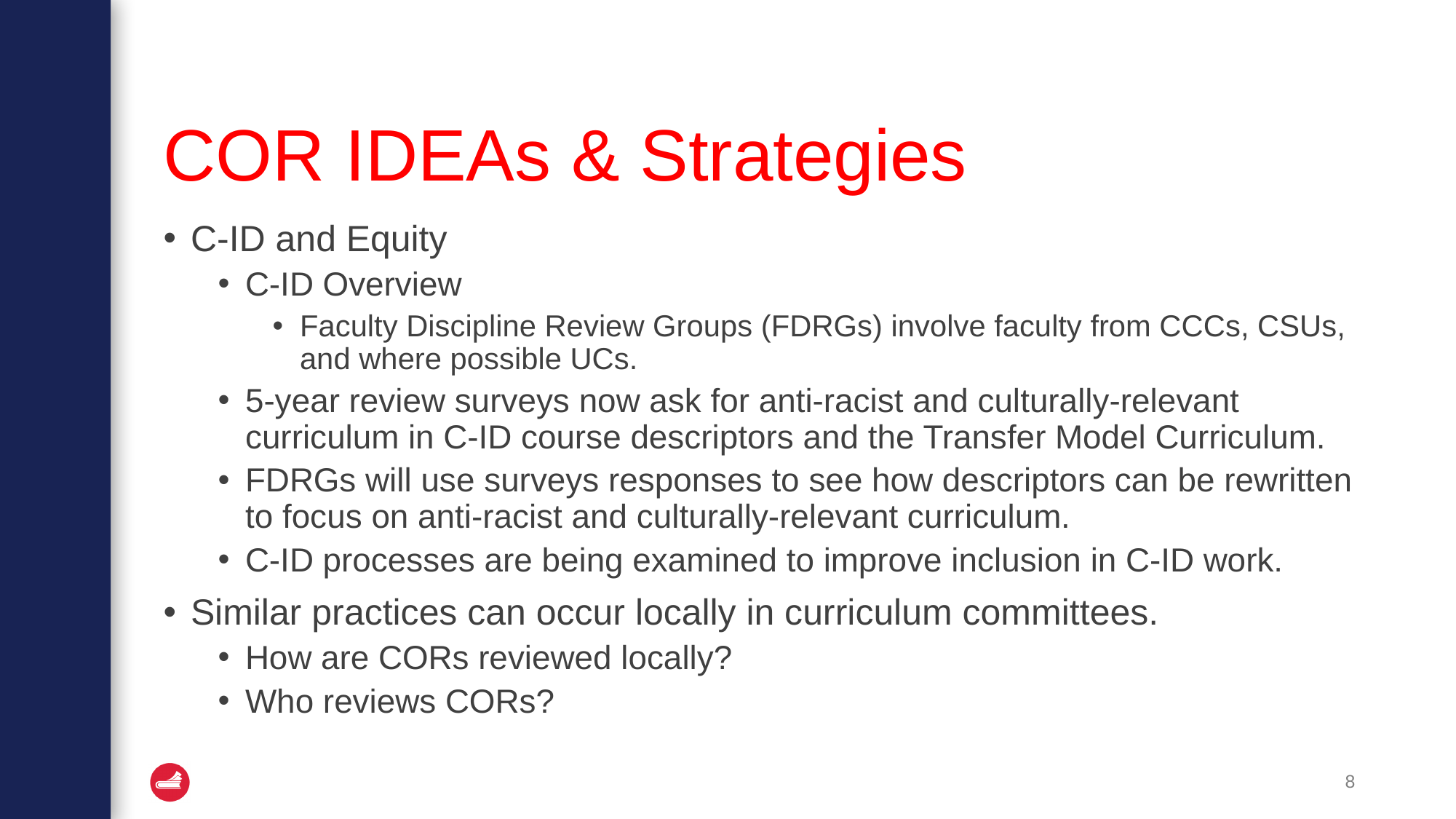

# COR IDEAs & Strategies
C-ID and Equity
C-ID Overview
Faculty Discipline Review Groups (FDRGs) involve faculty from CCCs, CSUs, and where possible UCs.
5-year review surveys now ask for anti-racist and culturally-relevant curriculum in C-ID course descriptors and the Transfer Model Curriculum.
FDRGs will use surveys responses to see how descriptors can be rewritten to focus on anti-racist and culturally-relevant curriculum.
C-ID processes are being examined to improve inclusion in C-ID work.
Similar practices can occur locally in curriculum committees.
How are CORs reviewed locally?
Who reviews CORs?

8